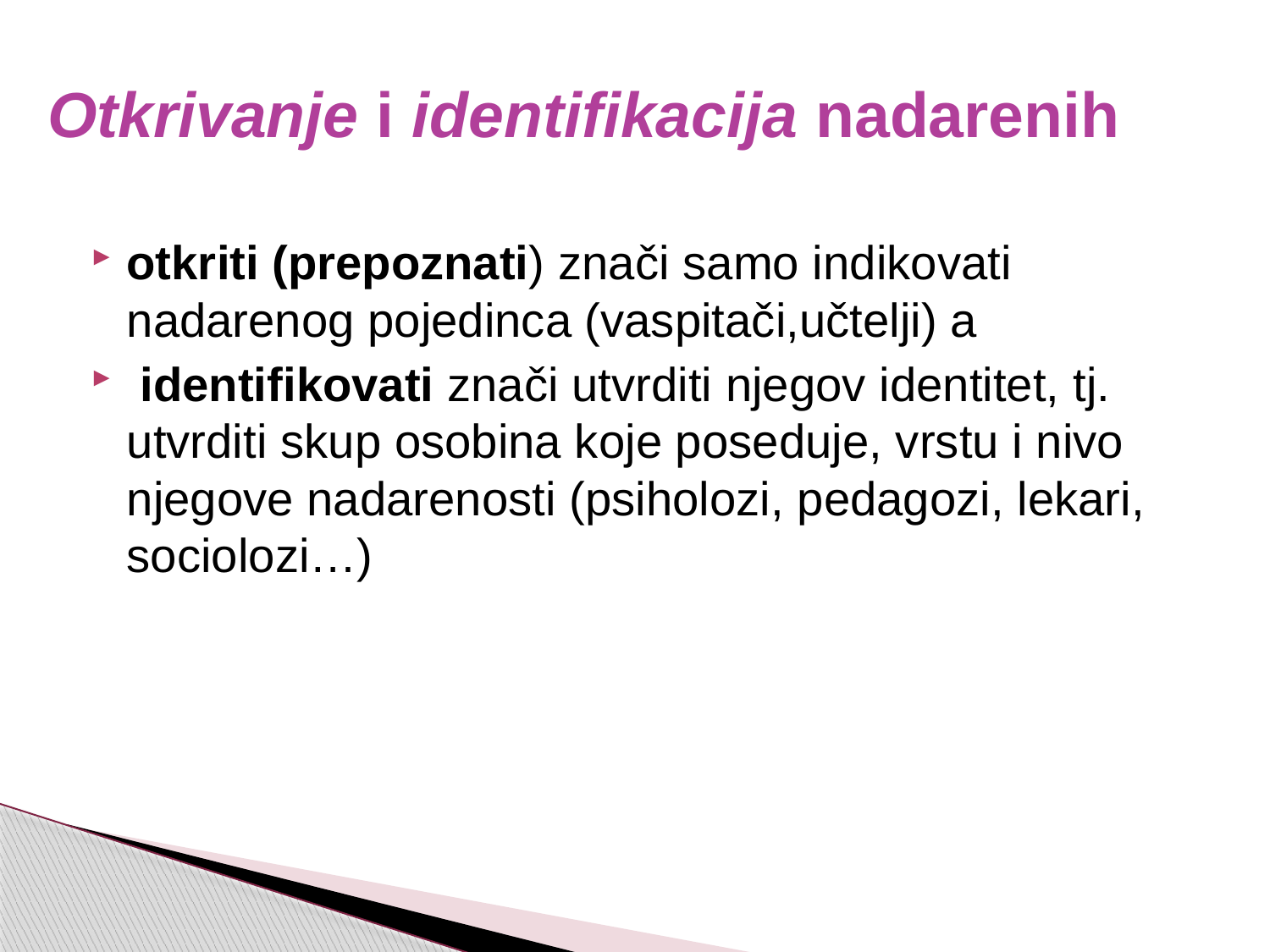

# Otkrivanje i identifikacija nadarenih
otkriti (prepoznati) znači samo indikovati  nadarenog pojedinca (vaspitači,učtelji) a
 identifikovati znači utvrditi njegov identitet, tj. utvrditi skup osobina koje poseduje, vrstu i nivo njegove nadarenosti (psiholozi, pedagozi, lekari, sociolozi…)